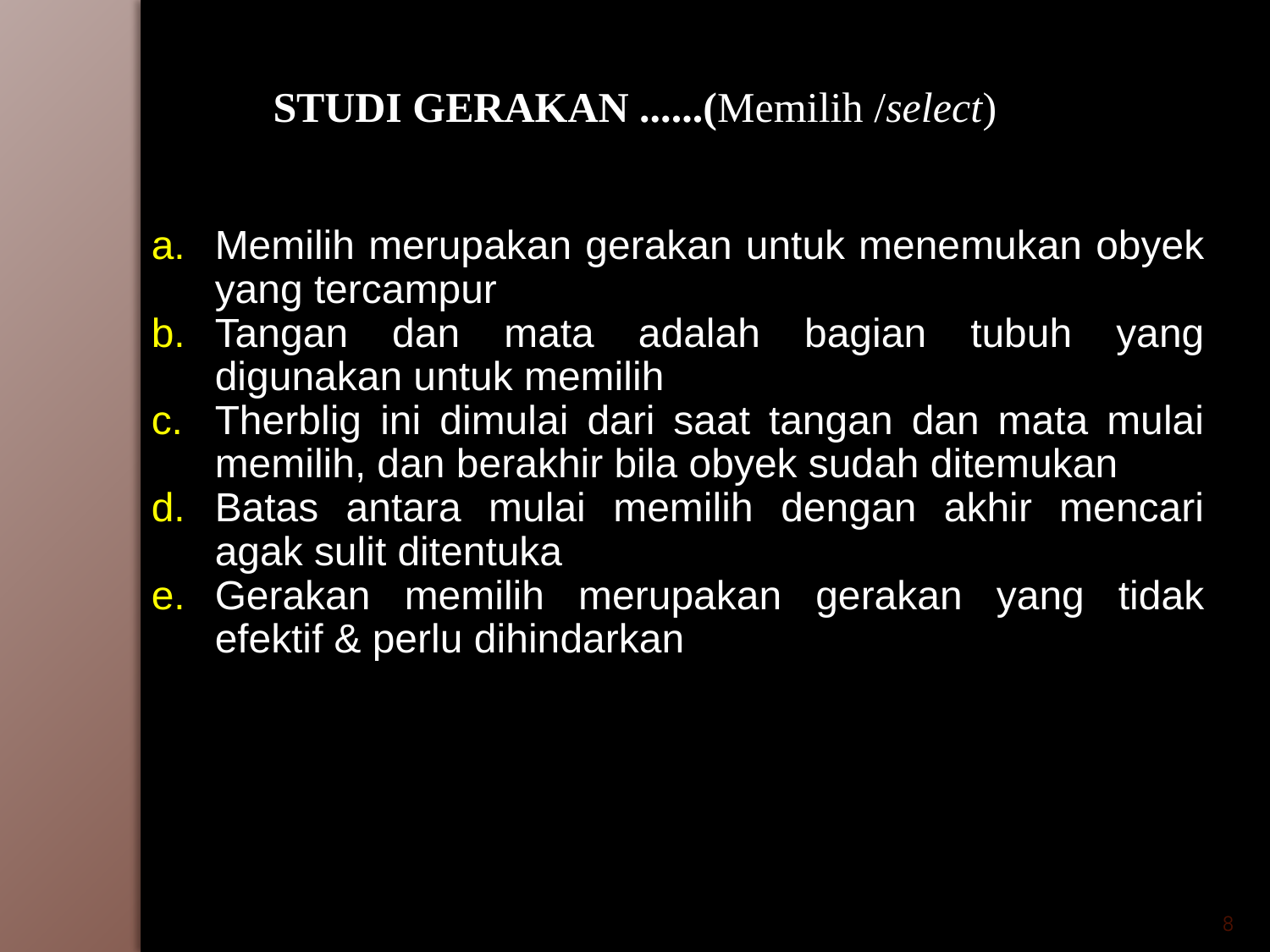

STUDI GERAKAN ......(Memilih /select)
Memilih merupakan gerakan untuk menemukan obyek yang tercampur
Tangan dan mata adalah bagian tubuh yang digunakan untuk memilih
Therblig ini dimulai dari saat tangan dan mata mulai memilih, dan berakhir bila obyek sudah ditemukan
Batas antara mulai memilih dengan akhir mencari agak sulit ditentuka
Gerakan memilih merupakan gerakan yang tidak efektif & perlu dihindarkan

8